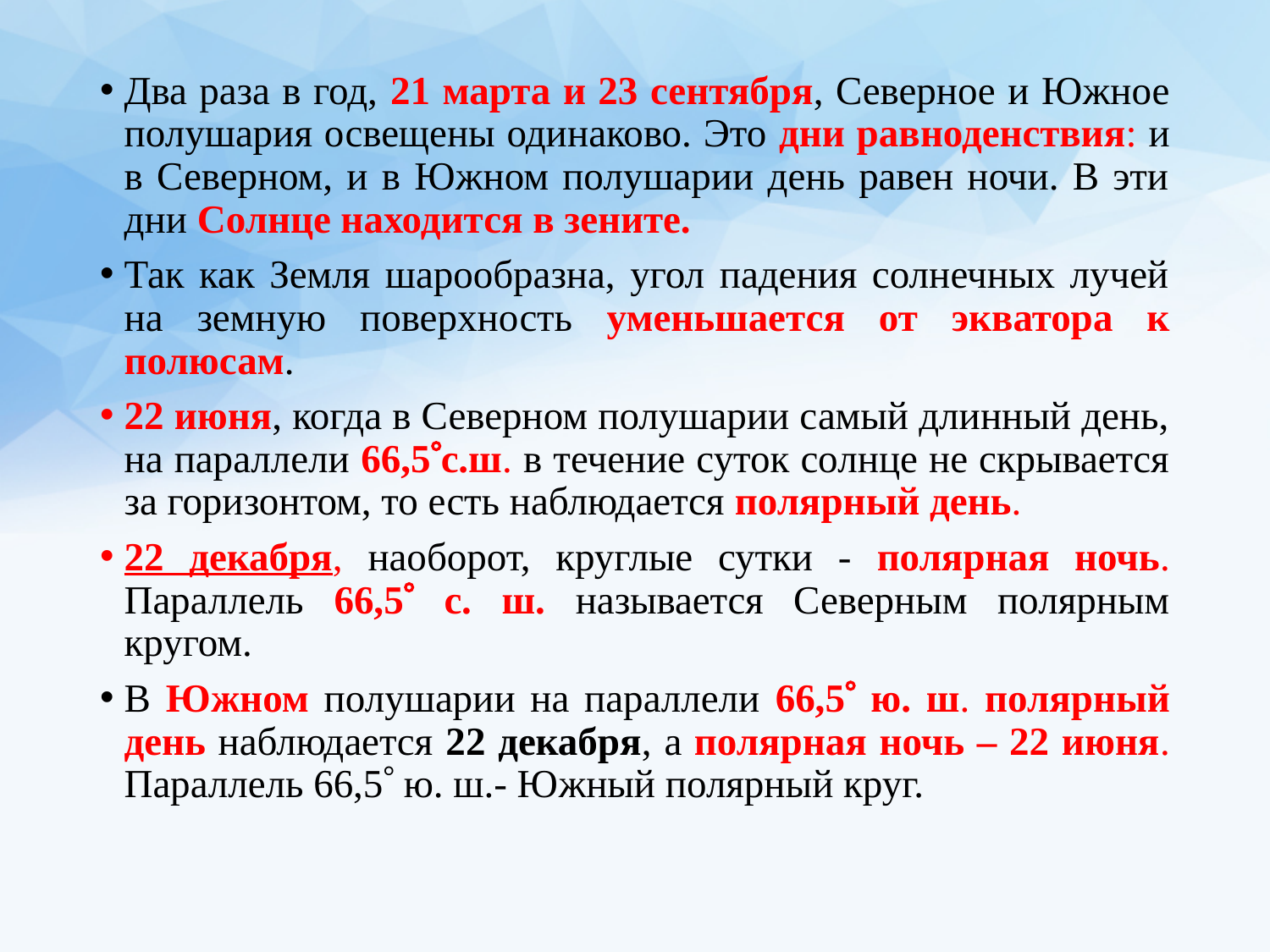

Два раза в год, 21 марта и 23 сентября, Северное и Южное полушария освещены одинаково. Это дни равноденствия: и в Северном, и в Южном полушарии день равен ночи. В эти дни Солнце находится в зените.
Так как Земля шарообразна, угол падения солнечных лучей на земную поверхность уменьшается от экватора к полюсам.
22 июня, когда в Северном полушарии самый длинный день, на параллели 66,5°с.ш. в течение суток солнце не скрывается за горизонтом, то есть наблюдается полярный день.
22 декабря, наоборот, круглые сутки - полярная ночь. Параллель 66,5° с. ш. называется Северным полярным кругом.
В Южном полушарии на параллели 66,5° ю. ш. полярный день наблюдается 22 декабря, а полярная ночь – 22 июня. Параллель 66,5° ю. ш.- Южный полярный круг.